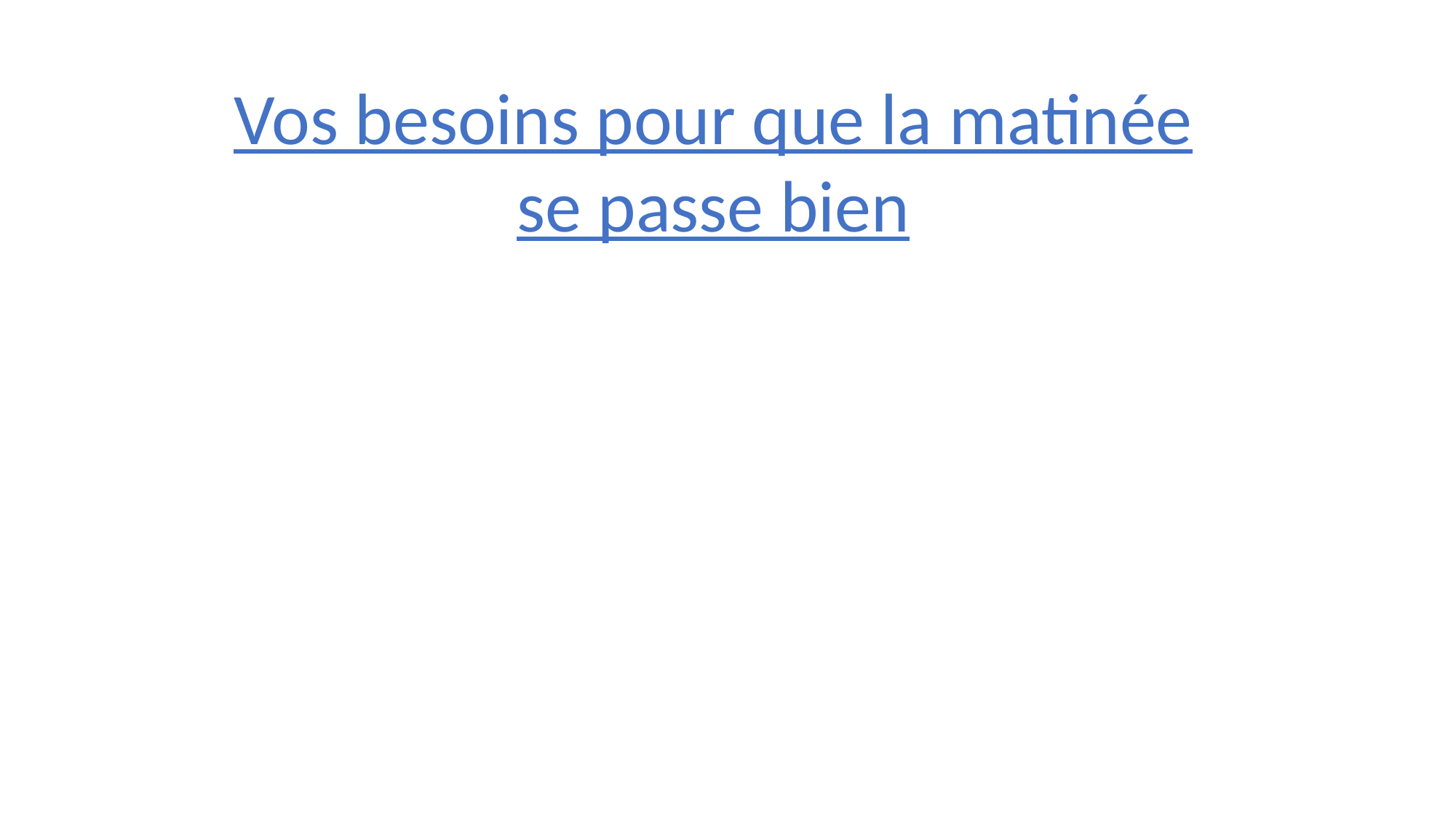

Vos besoins pour que la matinée se passe bien